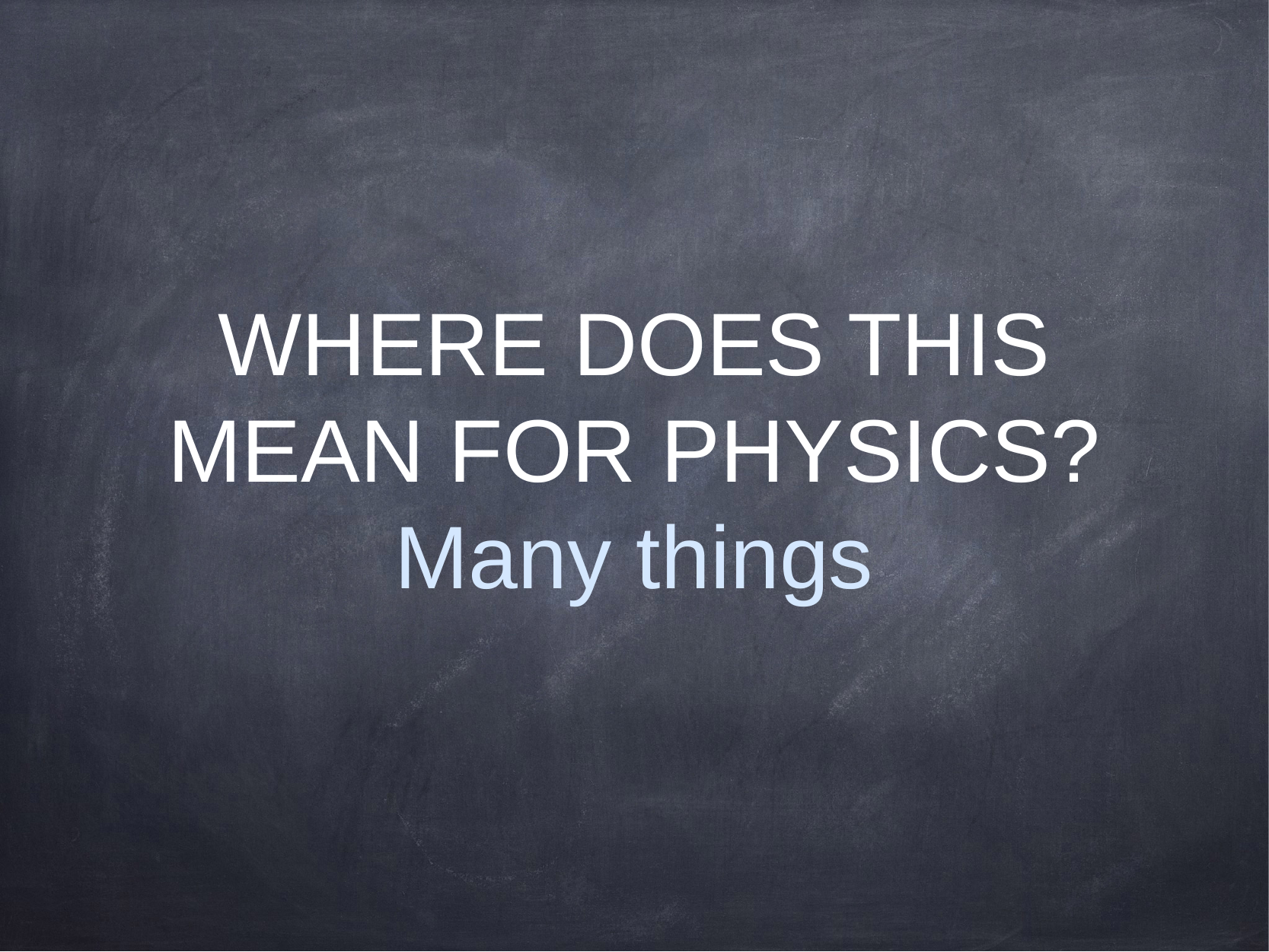

# WHERE DOES THIS MEAN FOR PHYSICS?
Many things